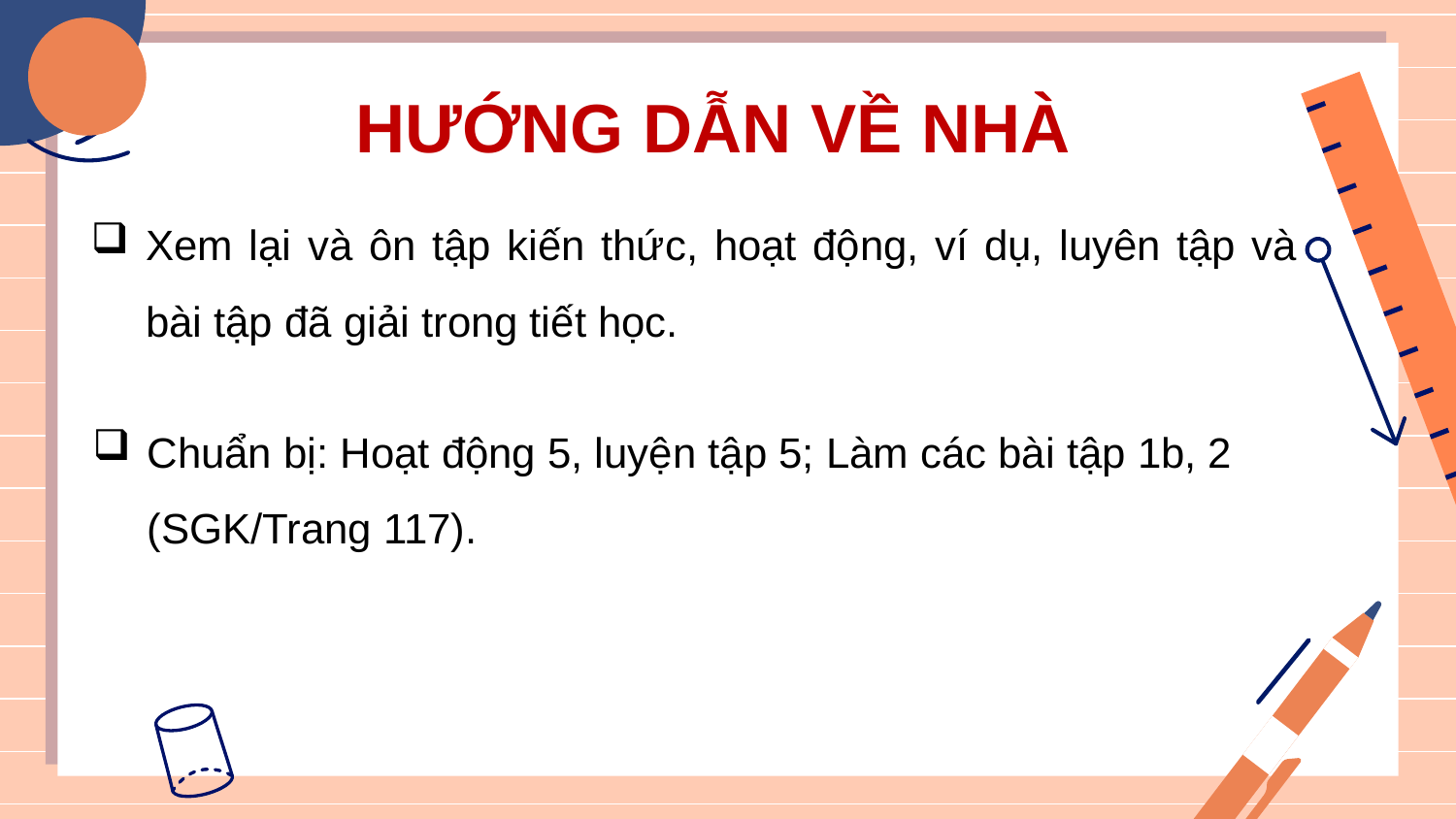

HƯỚNG DẪN VỀ NHÀ

Xem lại và ôn tập kiến thức, hoạt động, ví dụ, luyên tập và bài tập đã giải trong tiết học.

Chuẩn bị: Hoạt động 5, luyện tập 5; Làm các bài tập 1b, 2 (SGK/Trang 117).